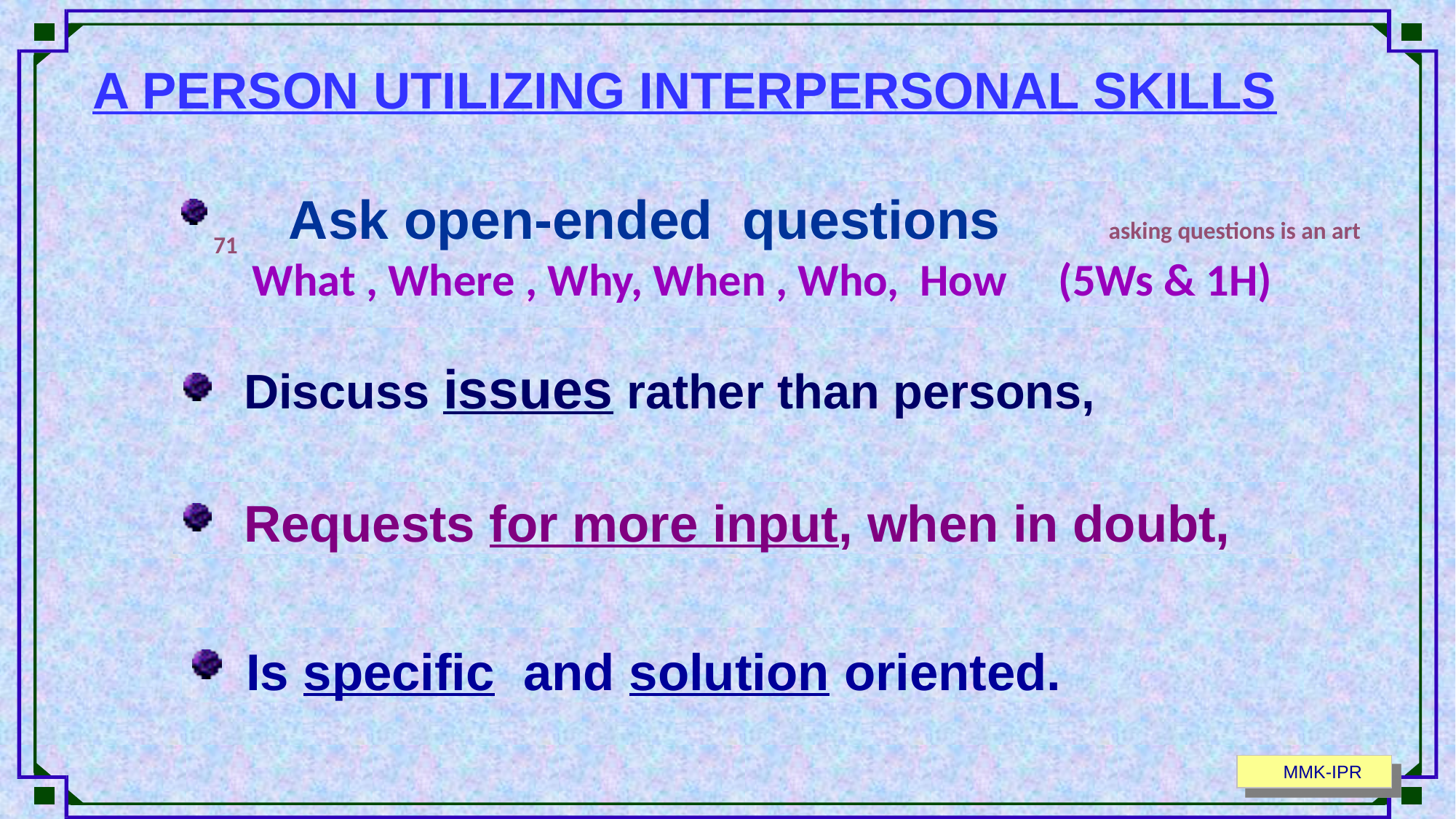

A PERSON UTILIZING INTERPERSONAL SKILLS

	Ask open-ended  questions        asking questions is an art 71
             What , Where , Why, When , Who,  How     (5Ws & 1H)

   Discuss issues rather than persons,

   Requests for more input, when in doubt,

  Is specific  and solution oriented.
       MMK-IPR